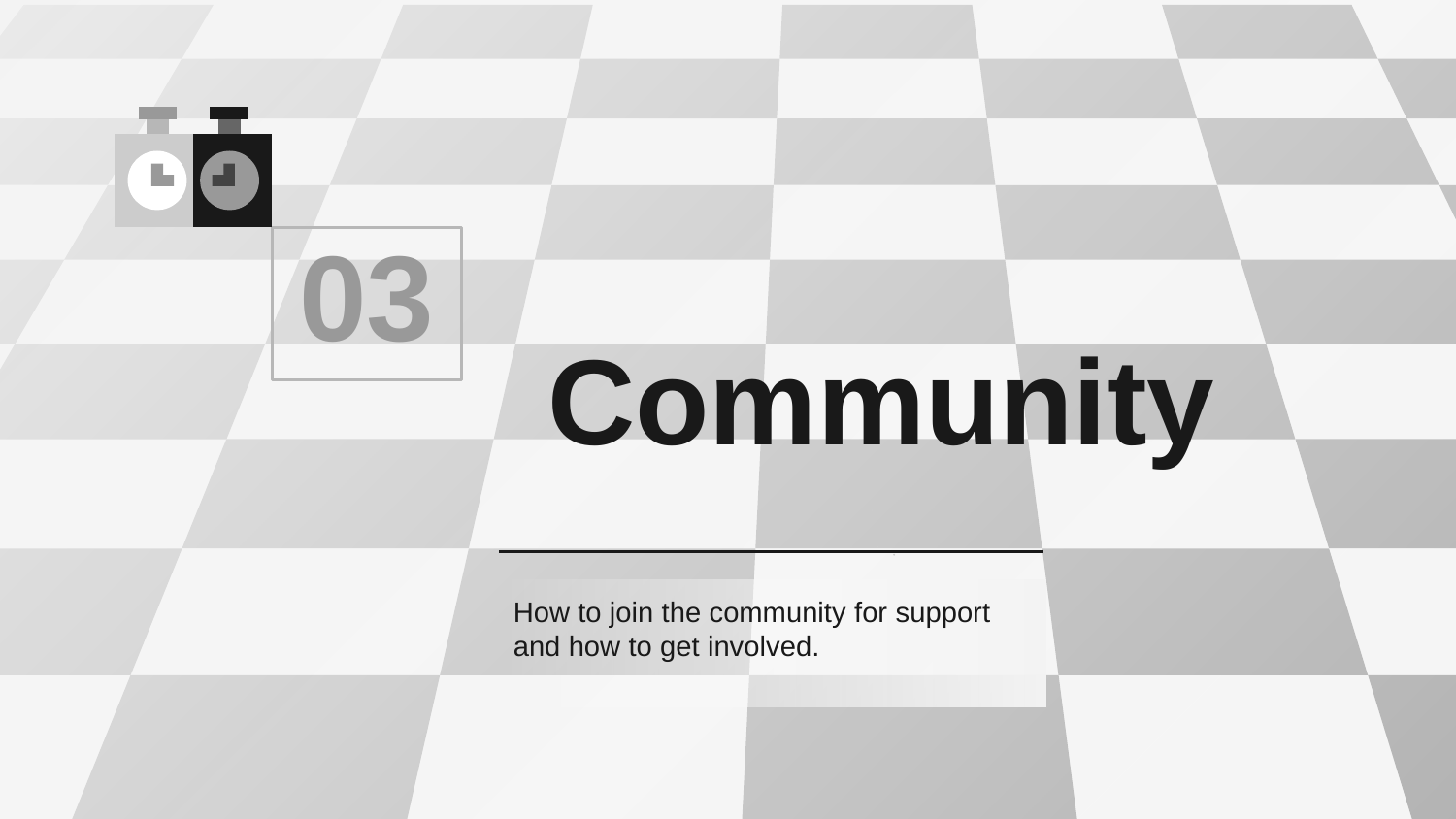

03
# Community
How to join the community for support and how to get involved.